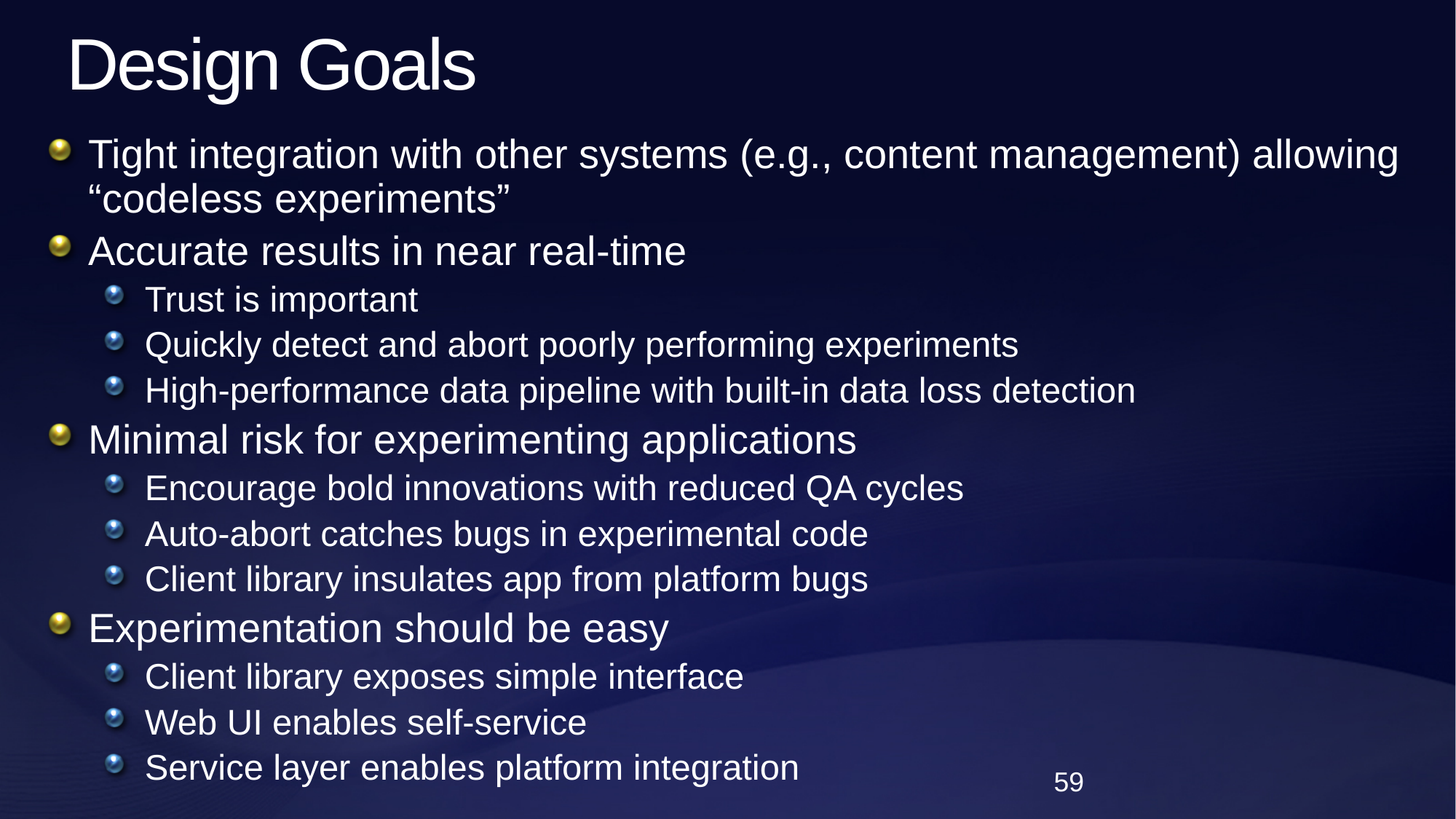

# Design Goals
Tight integration with other systems (e.g., content management) allowing “codeless experiments”
Accurate results in near real-time
Trust is important
Quickly detect and abort poorly performing experiments
High-performance data pipeline with built-in data loss detection
Minimal risk for experimenting applications
Encourage bold innovations with reduced QA cycles
Auto-abort catches bugs in experimental code
Client library insulates app from platform bugs
Experimentation should be easy
Client library exposes simple interface
Web UI enables self-service
Service layer enables platform integration
59